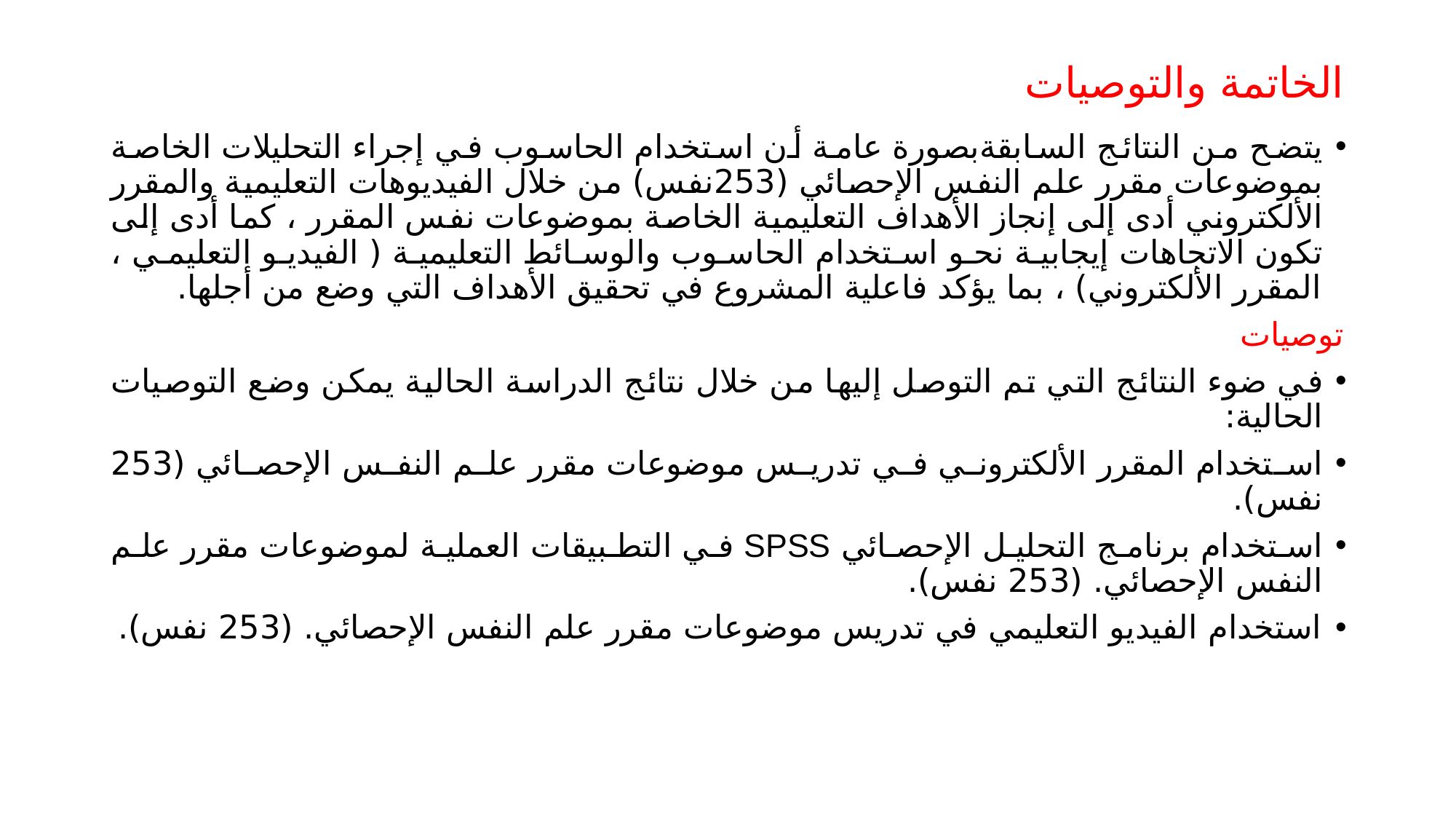

# الخاتمة والتوصيات
يتضح من النتائج السابقةبصورة عامة أن استخدام الحاسوب في إجراء التحليلات الخاصة بموضوعات مقرر علم النفس الإحصائي (253نفس) من خلال الفيديوهات التعليمية والمقرر الألكتروني أدى إلى إنجاز الأهداف التعليمية الخاصة بموضوعات نفس المقرر ، كما أدى إلى تكون الاتجاهات إيجابية نحو استخدام الحاسوب والوسائط التعليمية ( الفيديو التعليمي ، المقرر الألكتروني) ، بما يؤكد فاعلية المشروع في تحقيق الأهداف التي وضع من أجلها.
توصيات
في ضوء النتائج التي تم التوصل إليها من خلال نتائج الدراسة الحالية يمكن وضع التوصيات الحالية:
استخدام المقرر الألكتروني في تدريس موضوعات مقرر علم النفس الإحصائي (253 نفس).
استخدام برنامج التحليل الإحصائي SPSS في التطبيقات العملية لموضوعات مقرر علم النفس الإحصائي. (253 نفس).
استخدام الفيديو التعليمي في تدريس موضوعات مقرر علم النفس الإحصائي. (253 نفس).